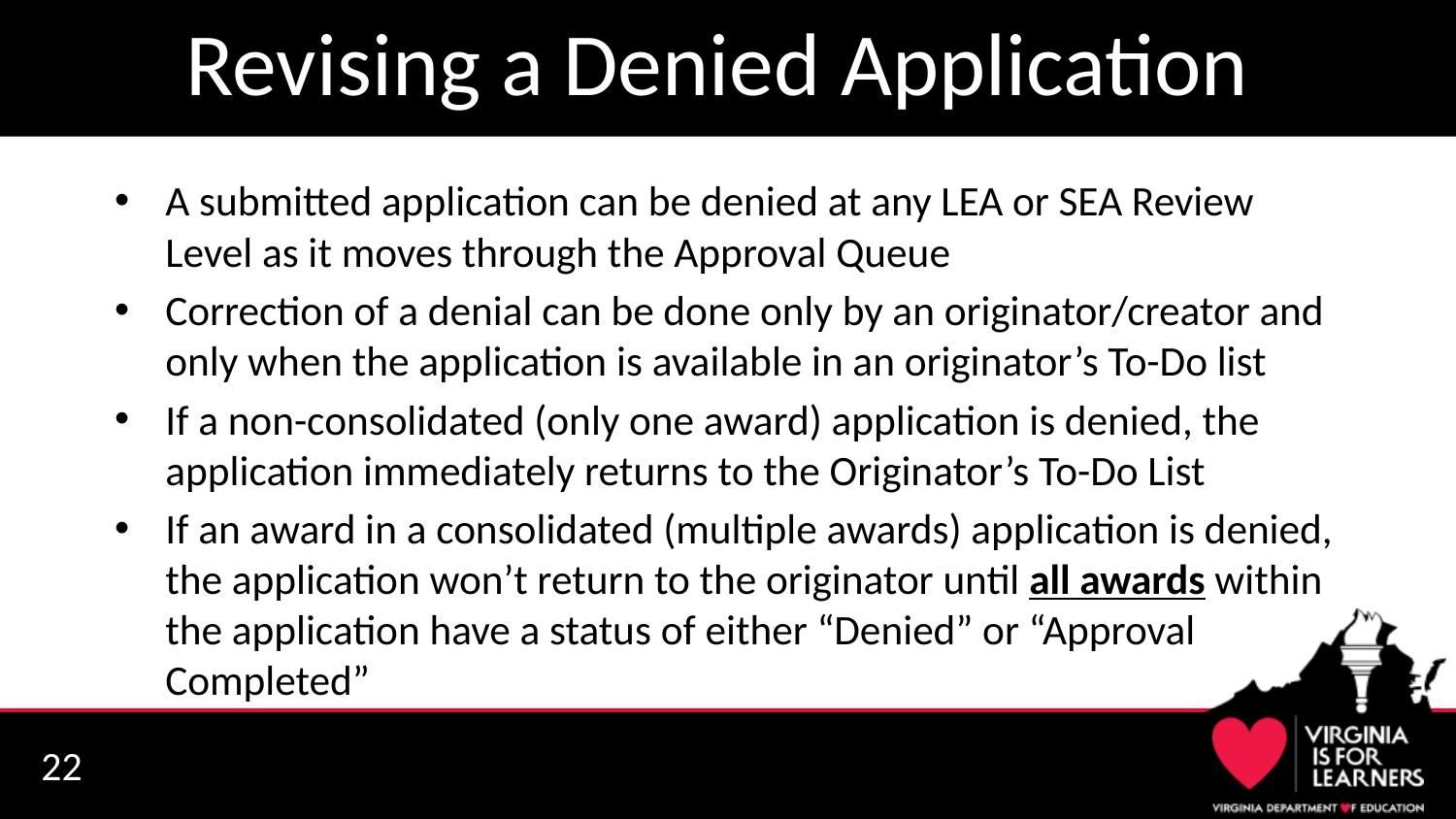

# Revising a Denied Application
A submitted application can be denied at any LEA or SEA Review Level as it moves through the Approval Queue
Correction of a denial can be done only by an originator/creator and only when the application is available in an originator’s To-Do list
If a non-consolidated (only one award) application is denied, the application immediately returns to the Originator’s To-Do List
If an award in a consolidated (multiple awards) application is denied, the application won’t return to the originator until all awards within the application have a status of either “Denied” or “Approval Completed”